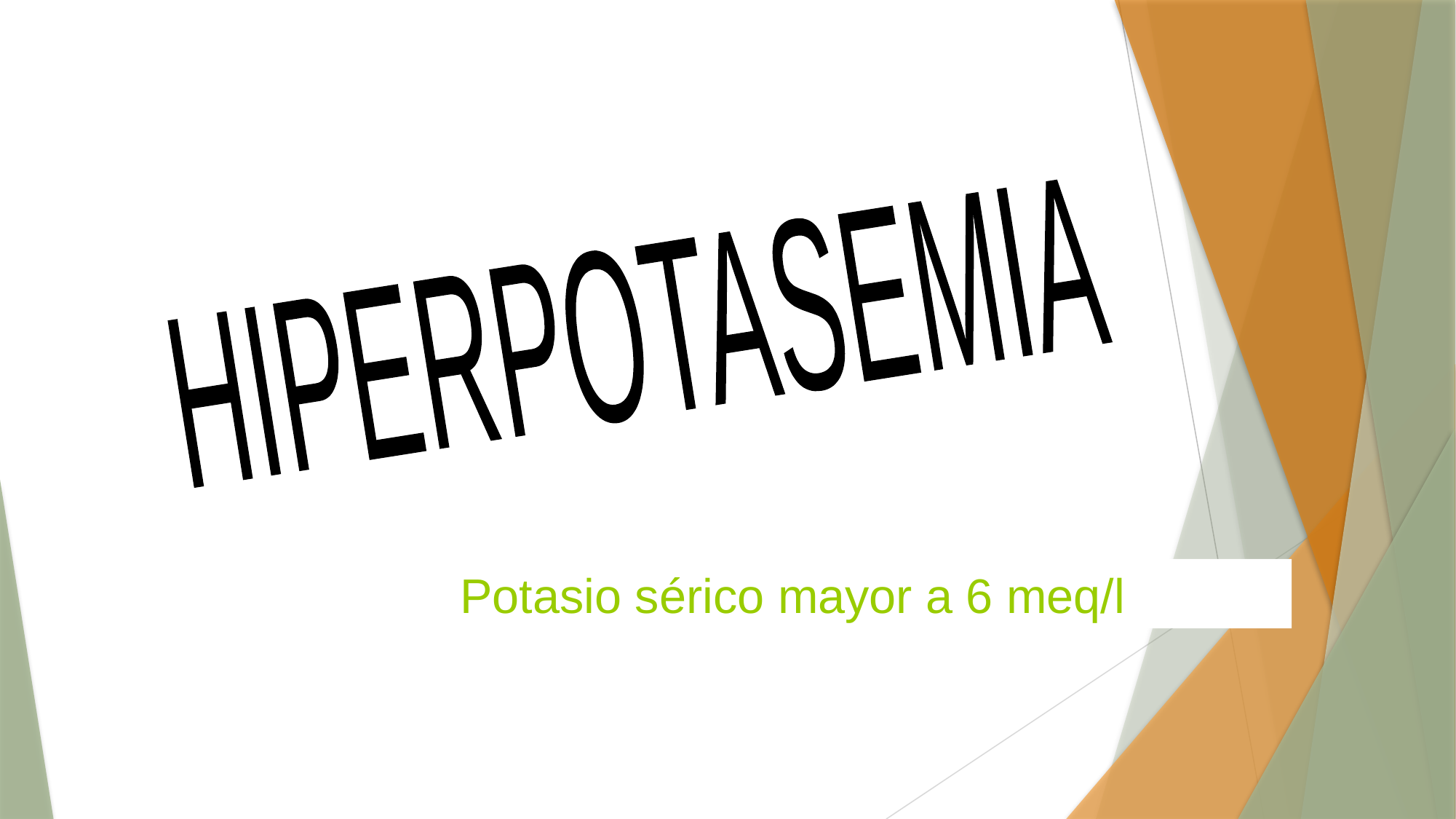

HIPERPOTASEMIA
Potasio sérico mayor a 6 meq/l